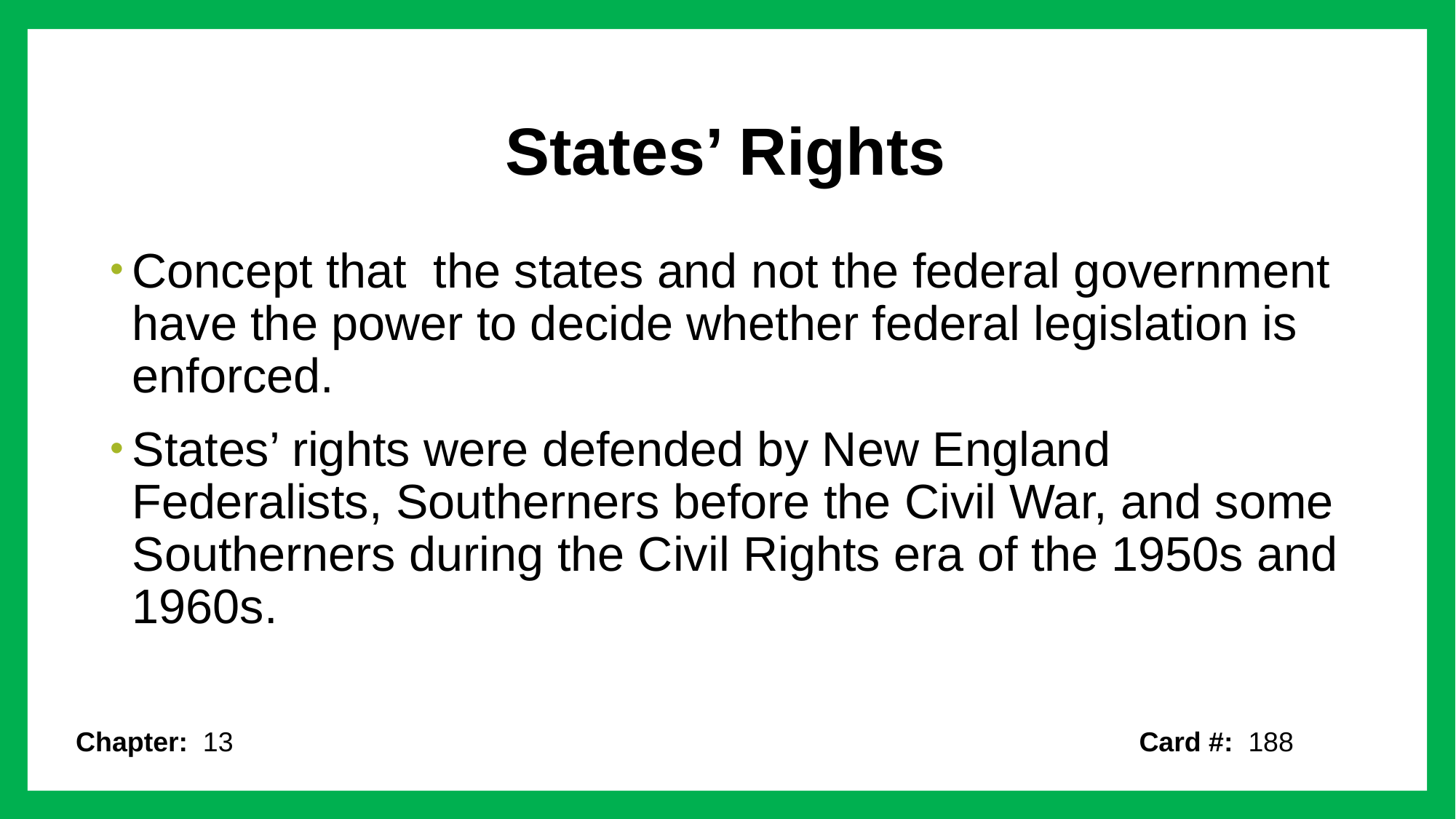

# States’ Rights
Concept that  the states and not the federal government have the power to decide whether federal legislation is enforced.
States’ rights were defended by New England Federalists, Southerners before the Civil War, and some Southerners during the Civil Rights era of the 1950s and 1960s.
Card #:  188
Chapter:  13